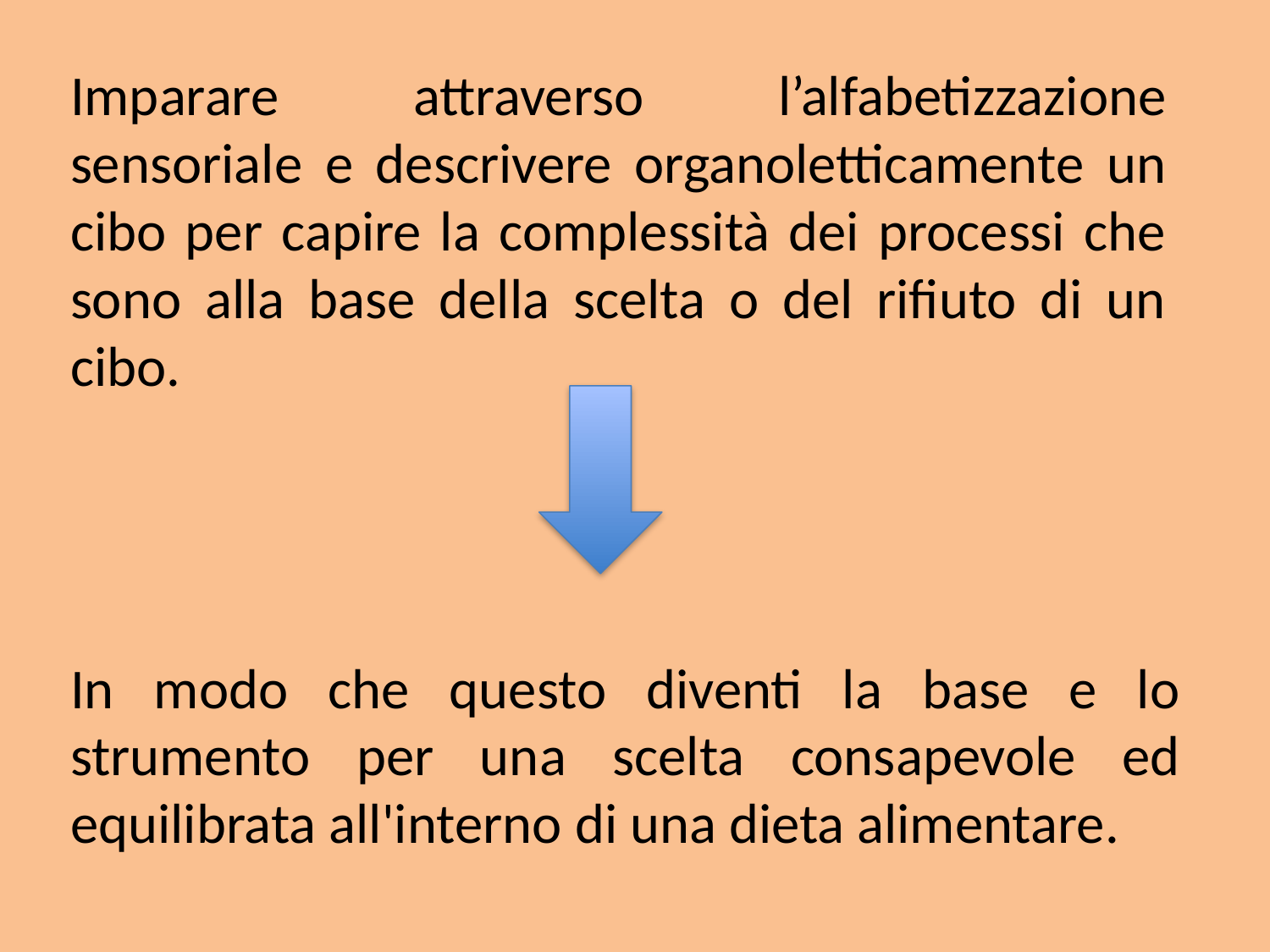

Imparare attraverso l’alfabetizzazione sensoriale e descrivere organoletticamente un cibo per capire la complessità dei processi che sono alla base della scelta o del rifiuto di un cibo.

In modo che questo diventi la base e lo strumento per una scelta consapevole ed equilibrata all'interno di una dieta alimentare.